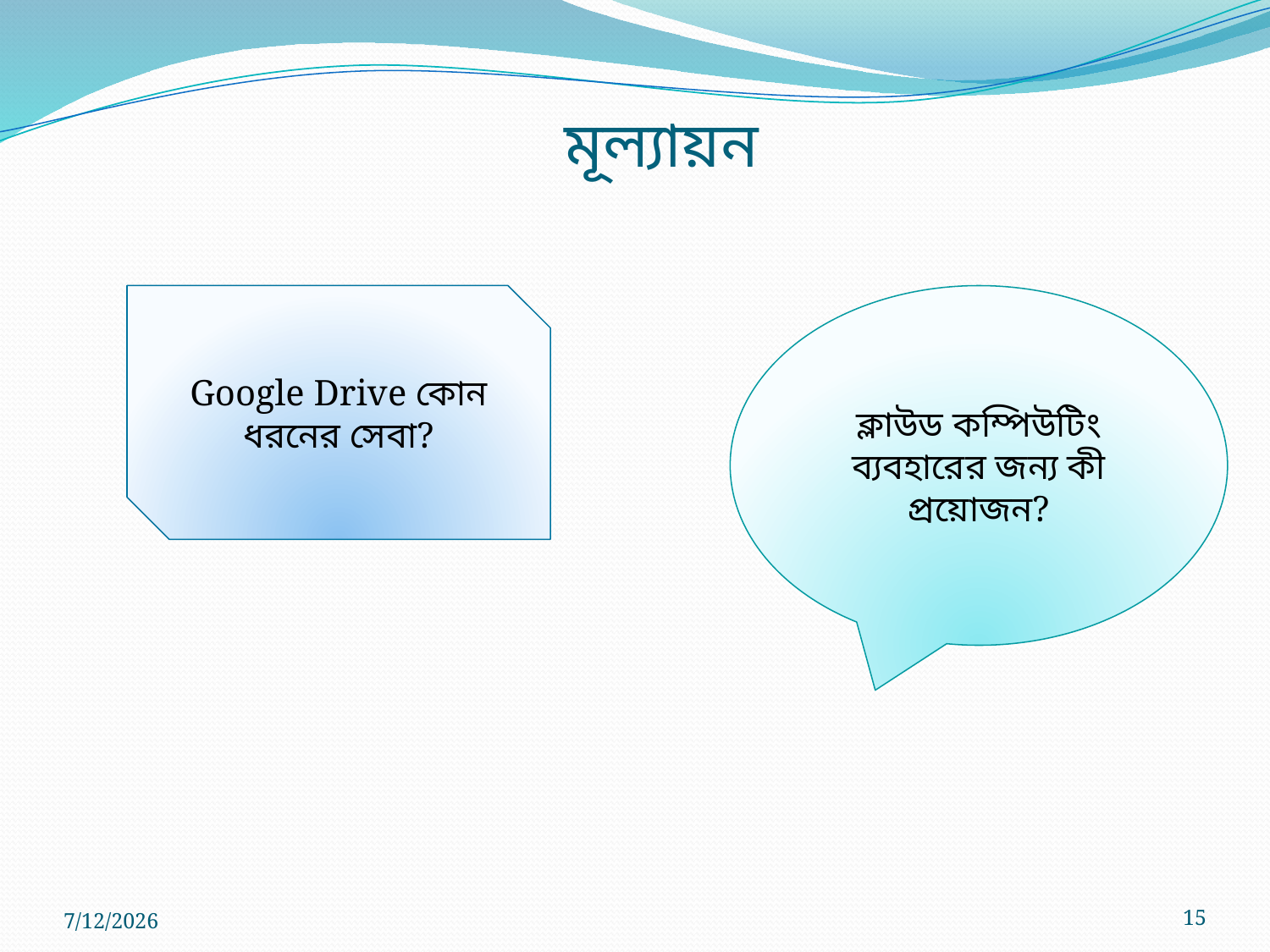

মূল্যায়ন
Google Drive কোন ধরনের সেবা?
ক্লাউড কম্পিউটিং ব্যবহারের জন্য কী প্রয়োজন?
7/12/2026
15